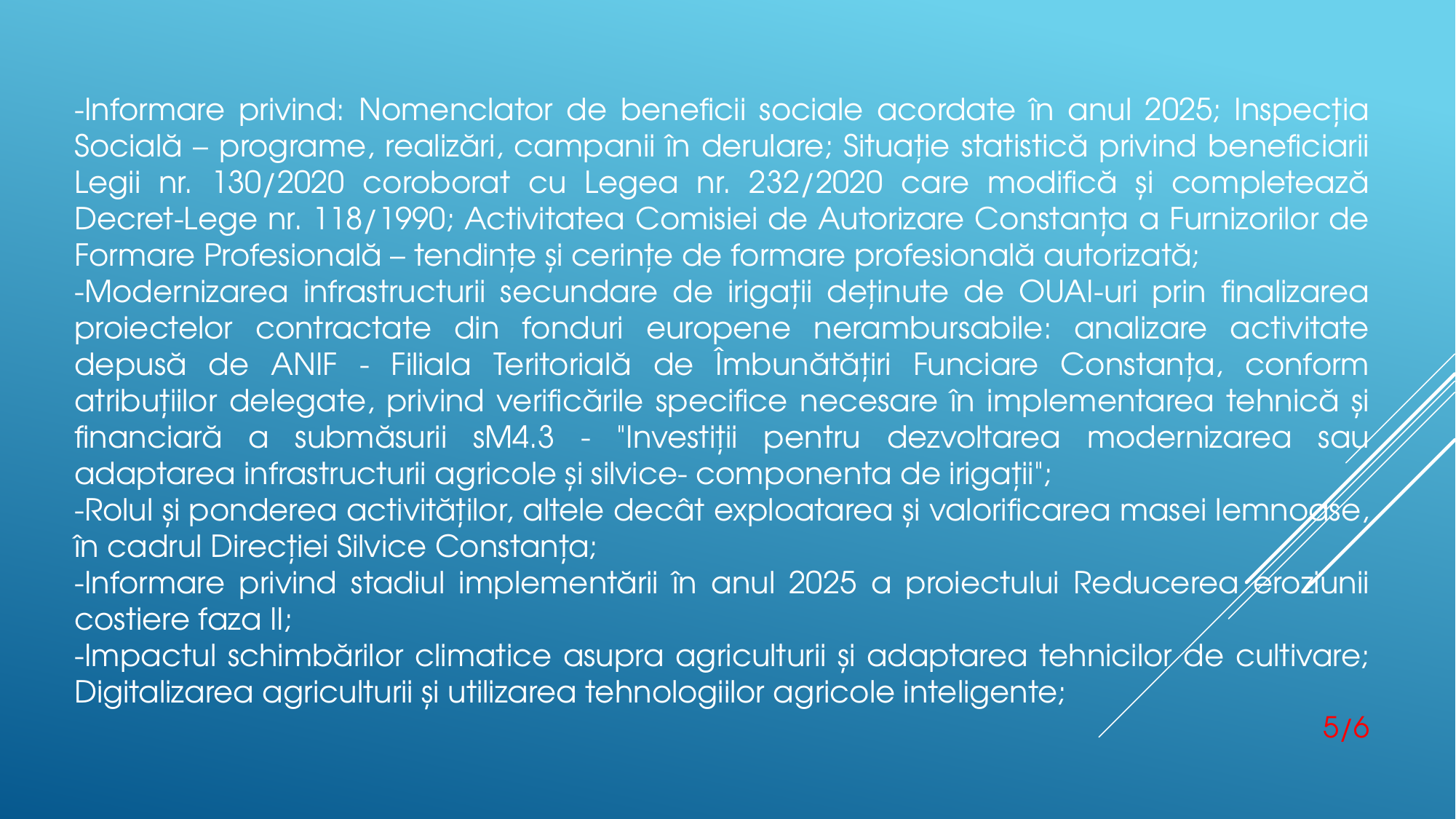

-Informare privind: Nomenclator de beneficii sociale acordate în anul 2025; Inspecția Socială – programe, realizări, campanii în derulare; Situație statistică privind beneficiarii Legii nr. 130/2020 coroborat cu Legea nr. 232/2020 care modifică și completează Decret-Lege nr. 118/1990; Activitatea Comisiei de Autorizare Constanța a Furnizorilor de Formare Profesională – tendințe și cerințe de formare profesională autorizată;
-Modernizarea infrastructurii secundare de irigații deținute de OUAI-uri prin finalizarea proiectelor contractate din fonduri europene nerambursabile: analizare activitate depusă de ANIF - Filiala Teritorială de Îmbunătățiri Funciare Constanța, conform atribuțiilor delegate, privind verificările specifice necesare în implementarea tehnică și financiară a submăsurii sM4.3 - "Investiții pentru dezvoltarea modernizarea sau adaptarea infrastructurii agricole și silvice- componenta de irigații";
-Rolul și ponderea activităților, altele decât exploatarea și valorificarea masei lemnoase, în cadrul Direcției Silvice Constanța;
-Informare privind stadiul implementării în anul 2025 a proiectului Reducerea eroziunii costiere faza II;
-Impactul schimbărilor climatice asupra agriculturii și adaptarea tehnicilor de cultivare; Digitalizarea agriculturii și utilizarea tehnologiilor agricole inteligente;
5/6